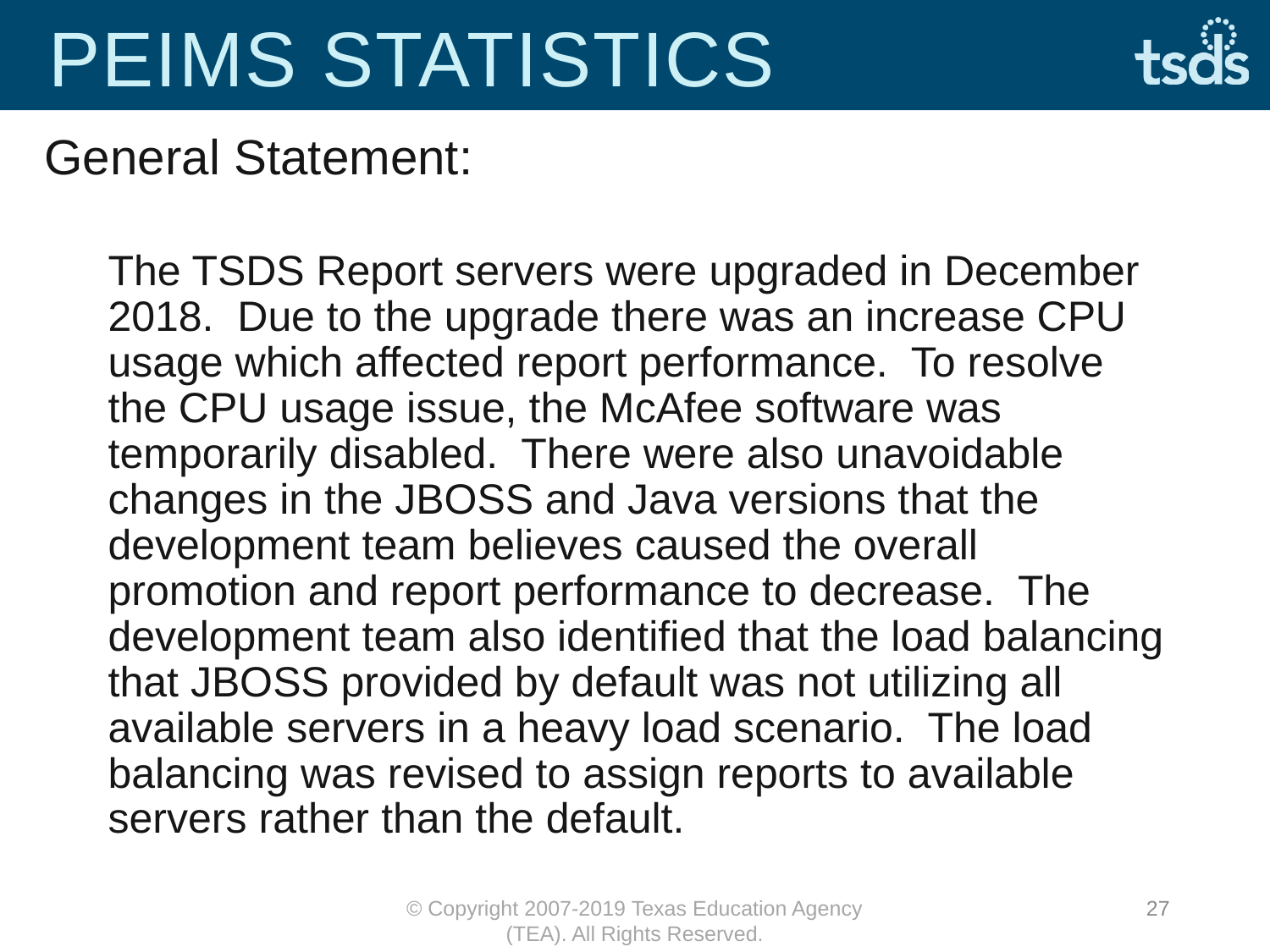

# Peims statistics
General Statement:

The TSDS Report servers were upgraded in December 2018.  Due to the upgrade there was an increase CPU usage which affected report performance.  To resolve the CPU usage issue, the McAfee software was temporarily disabled.  There were also unavoidable changes in the JBOSS and Java versions that the development team believes caused the overall promotion and report performance to decrease.  The development team also identified that the load balancing that JBOSS provided by default was not utilizing all available servers in a heavy load scenario.  The load balancing was revised to assign reports to available servers rather than the default.

27